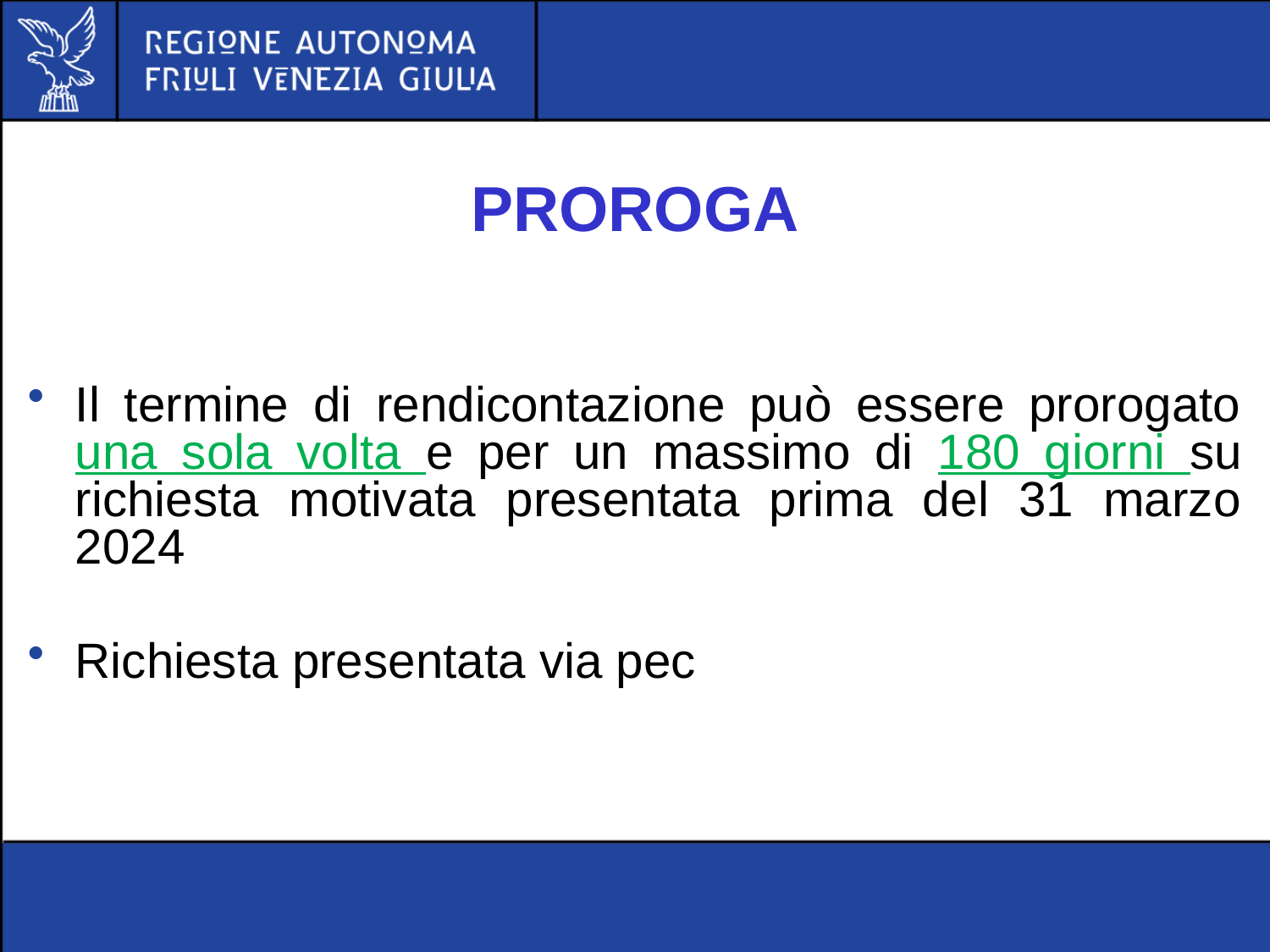

#
PROROGA

Il termine di rendicontazione può essere prorogato una sola volta e per un massimo di 180 giorni su richiesta motivata presentata prima del 31 marzo 2024

Richiesta presentata via pec